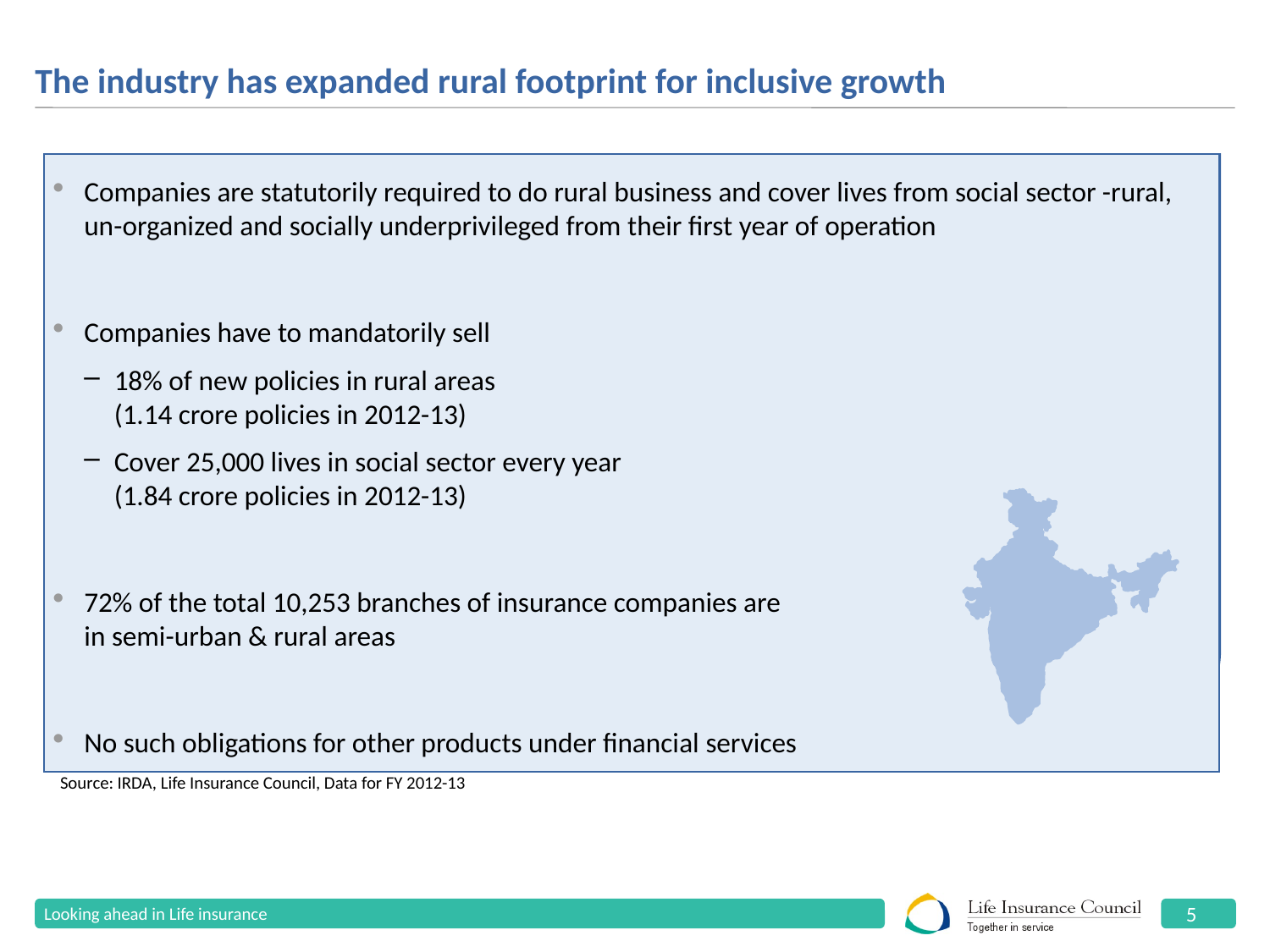

# The industry has expanded rural footprint for inclusive growth
Companies are statutorily required to do rural business and cover lives from social sector -rural, un-organized and socially underprivileged from their first year of operation

Companies have to mandatorily sell
18% of new policies in rural areas
(1.14 crore policies in 2012-13)
Cover 25,000 lives in social sector every year
(1.84 crore policies in 2012-13)

72% of the total 10,253 branches of insurance companies are
in semi-urban & rural areas

No such obligations for other products under financial services

Source: IRDA, Life Insurance Council, Data for FY 2012-13
Looking ahead in Life insurance